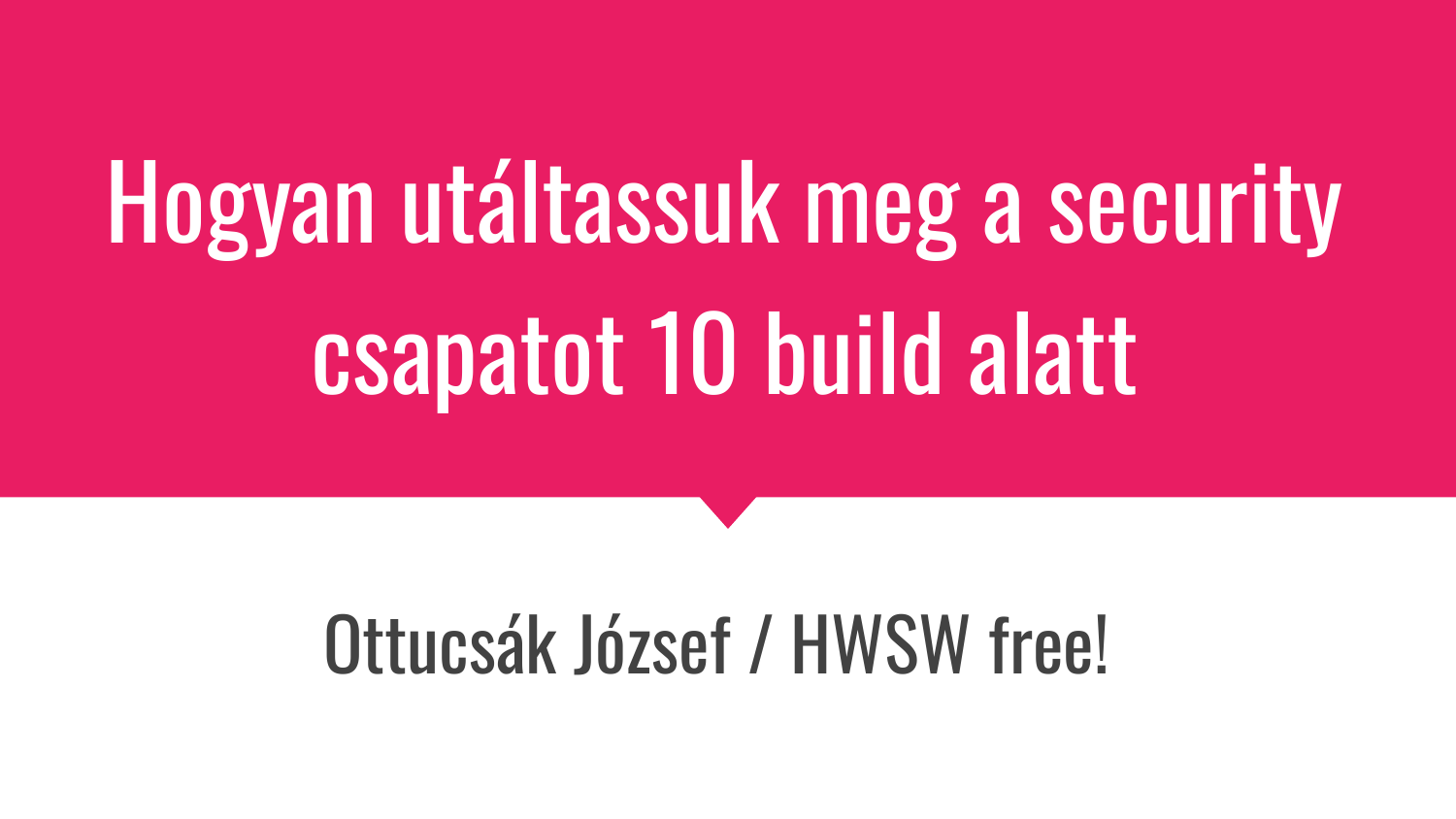

# Hogyan utáltassuk meg a security csapatot 10 build alatt
Ottucsák József / HWSW free!